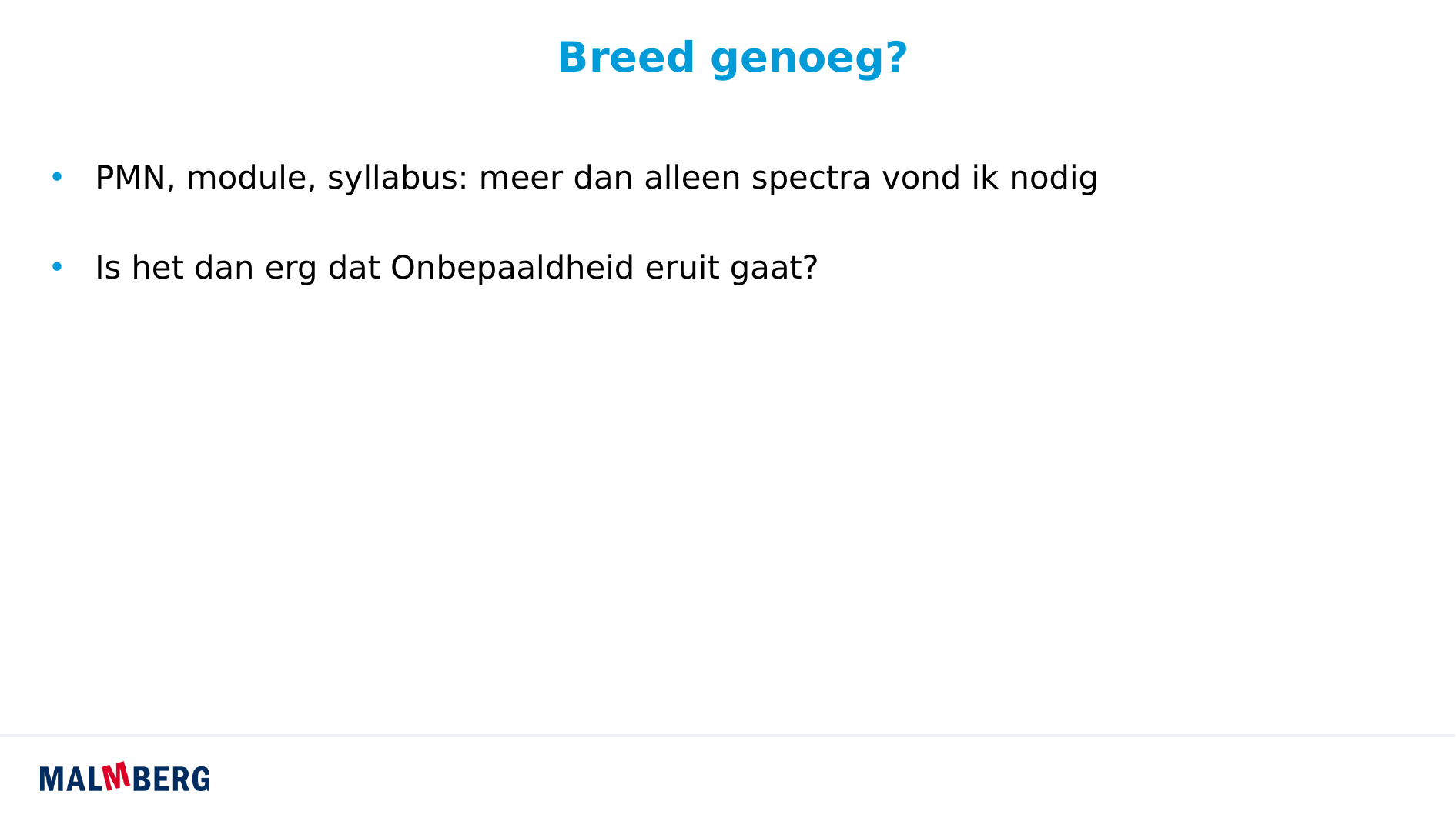

# Breed genoeg?
PMN, module, syllabus: meer dan alleen spectra vond ik nodig

Is het dan erg dat Onbepaaldheid eruit gaat?